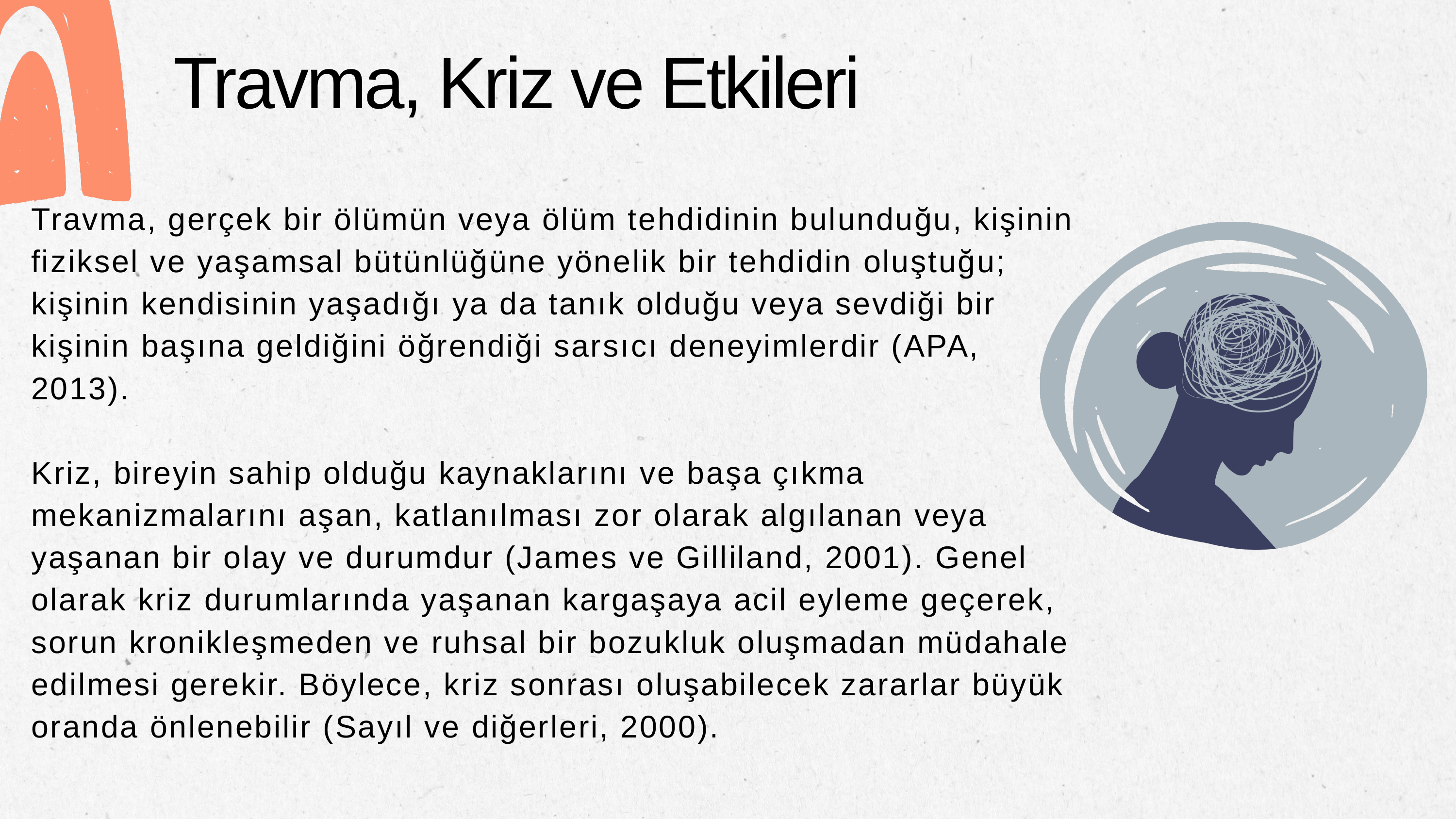

Travma, Kriz ve Etkileri

Travma, gerçek bir ölümün veya ölüm tehdidinin bulunduğu, kişinin fiziksel ve yaşamsal bütünlüğüne yönelik bir tehdidin oluştuğu; kişinin kendisinin yaşadığı ya da tanık olduğu veya sevdiği bir kişinin başına geldiğini öğrendiği sarsıcı deneyimlerdir (APA, 2013).

Kriz, bireyin sahip olduğu kaynaklarını ve başa çıkma mekanizmalarını aşan, katlanılması zor olarak algılanan veya yaşanan bir olay ve durumdur (James ve Gilliland, 2001). Genel olarak kriz durumlarında yaşanan kargaşaya acil eyleme geçerek, sorun kronikleşmeden ve ruhsal bir bozukluk oluşmadan müdahale edilmesi gerekir. Böylece, kriz sonrası oluşabilecek zararlar büyük oranda önlenebilir (Sayıl ve diğerleri, 2000).